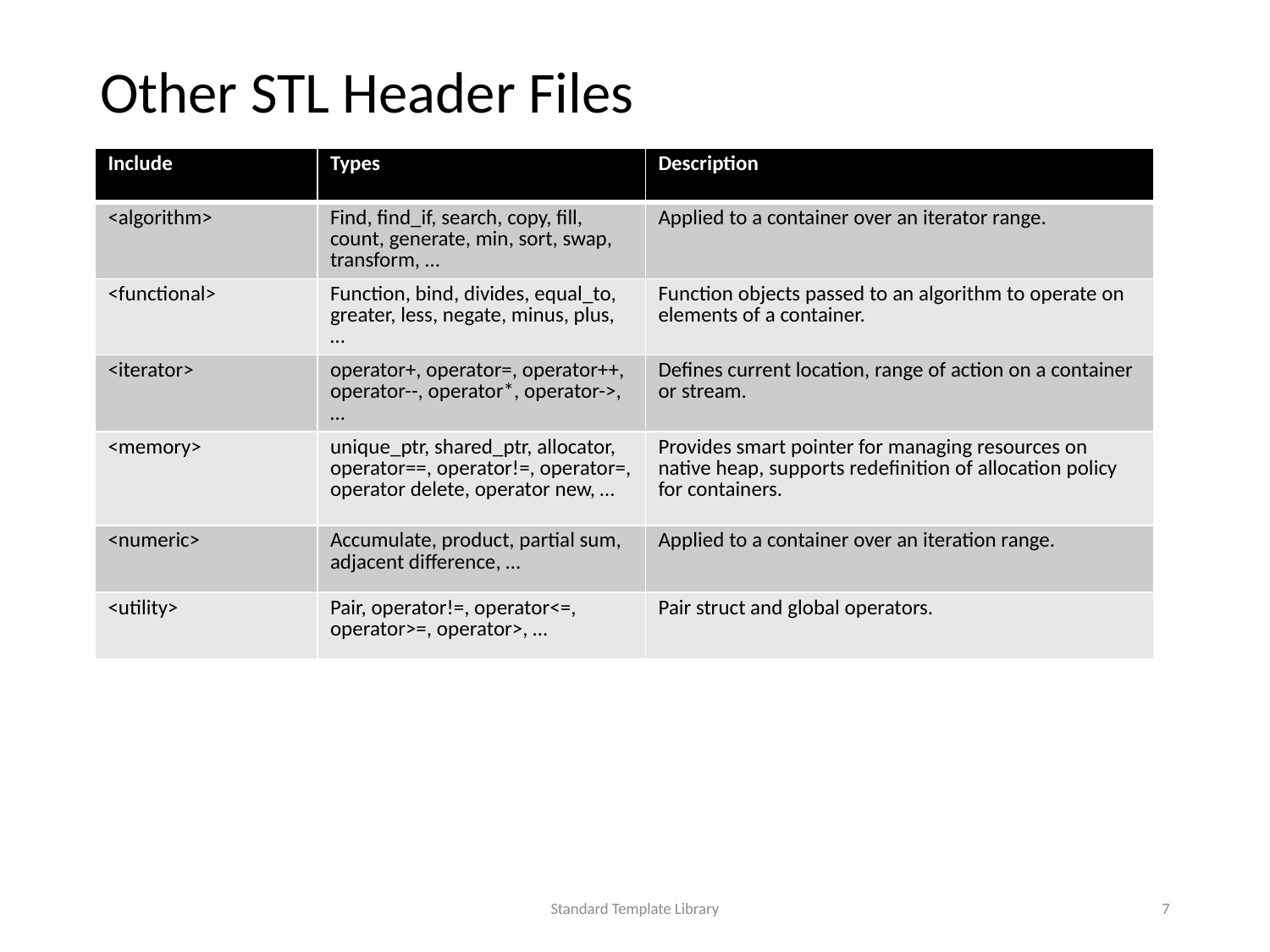

# Other STL Header Files
| Include | Types | Description |
| --- | --- | --- |
| <algorithm> | Find, find\_if, search, copy, fill, count, generate, min, sort, swap, transform, … | Applied to a container over an iterator range. |
| <functional> | Function, bind, divides, equal\_to, greater, less, negate, minus, plus, … | Function objects passed to an algorithm to operate on elements of a container. |
| <iterator> | operator+, operator=, operator++, operator--, operator\*, operator->, … | Defines current location, range of action on a container or stream. |
| <memory> | unique\_ptr, shared\_ptr, allocator, operator==, operator!=, operator=, operator delete, operator new, … | Provides smart pointer for managing resources on native heap, supports redefinition of allocation policy for containers. |
| <numeric> | Accumulate, product, partial sum, adjacent difference, … | Applied to a container over an iteration range. |
| <utility> | Pair, operator!=, operator<=, operator>=, operator>, … | Pair struct and global operators. |
Standard Template Library
7